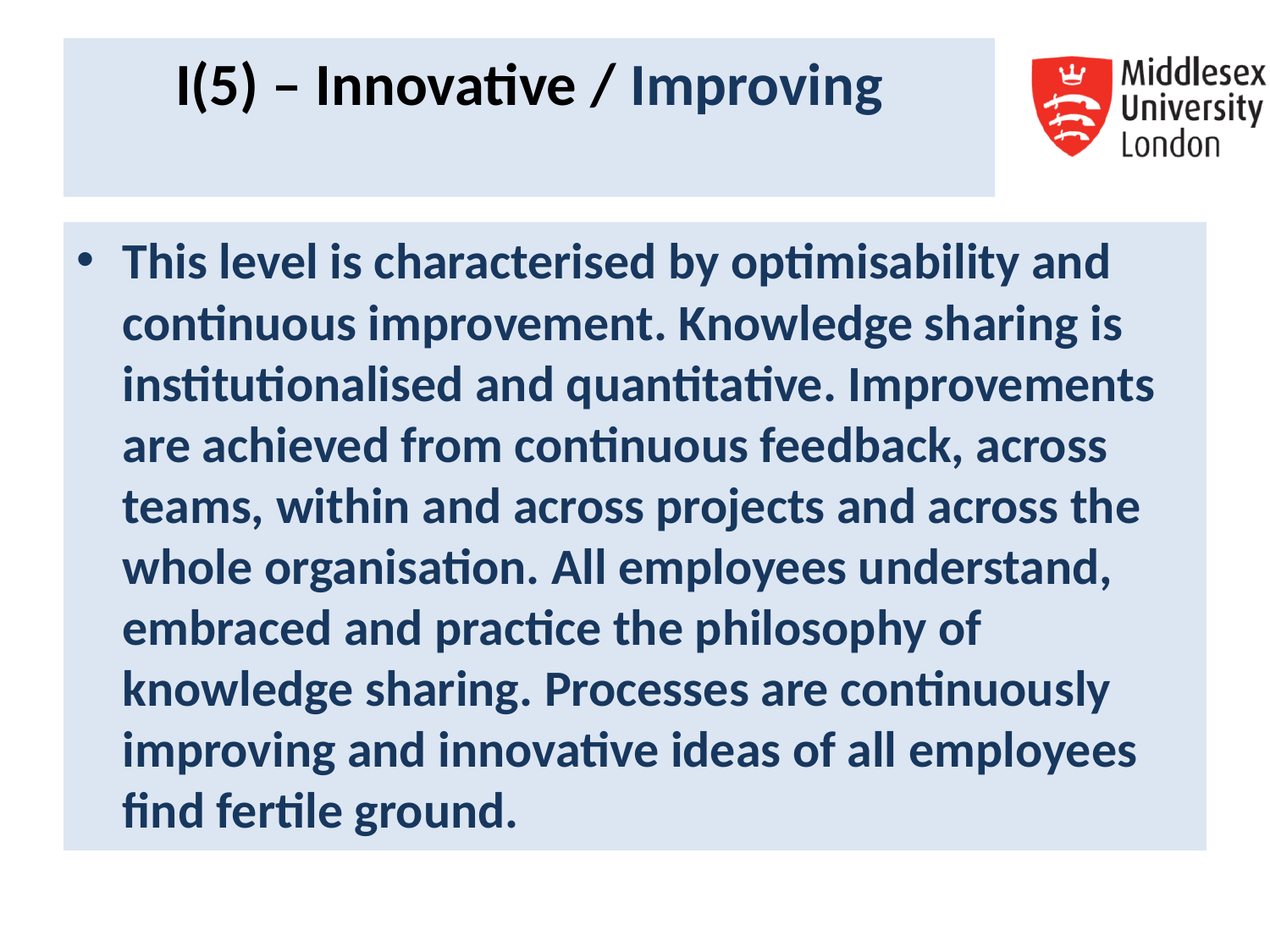

# I(5) – Innovative / Improving
This level is characterised by optimisability and continuous improvement. Knowledge sharing is institutionalised and quantitative. Improvements are achieved from continuous feedback, across teams, within and across projects and across the whole organisation. All employees understand, embraced and practice the philosophy of knowledge sharing. Processes are continuously improving and innovative ideas of all employees find fertile ground.